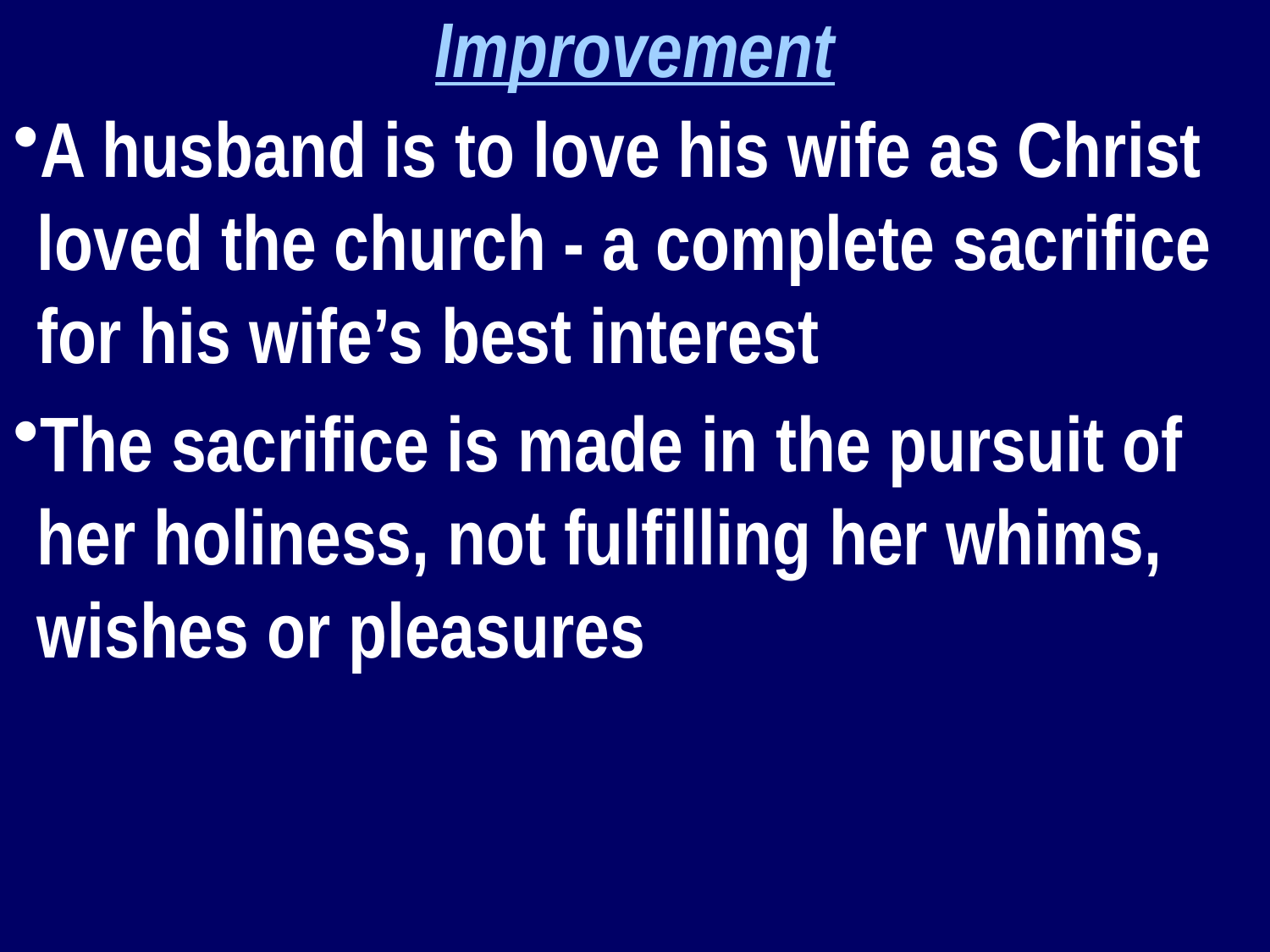

Improvement
A husband is to love his wife as Christ loved the church - a complete sacrifice for his wife’s best interest
The sacrifice is made in the pursuit of her holiness, not fulfilling her whims, wishes or pleasures